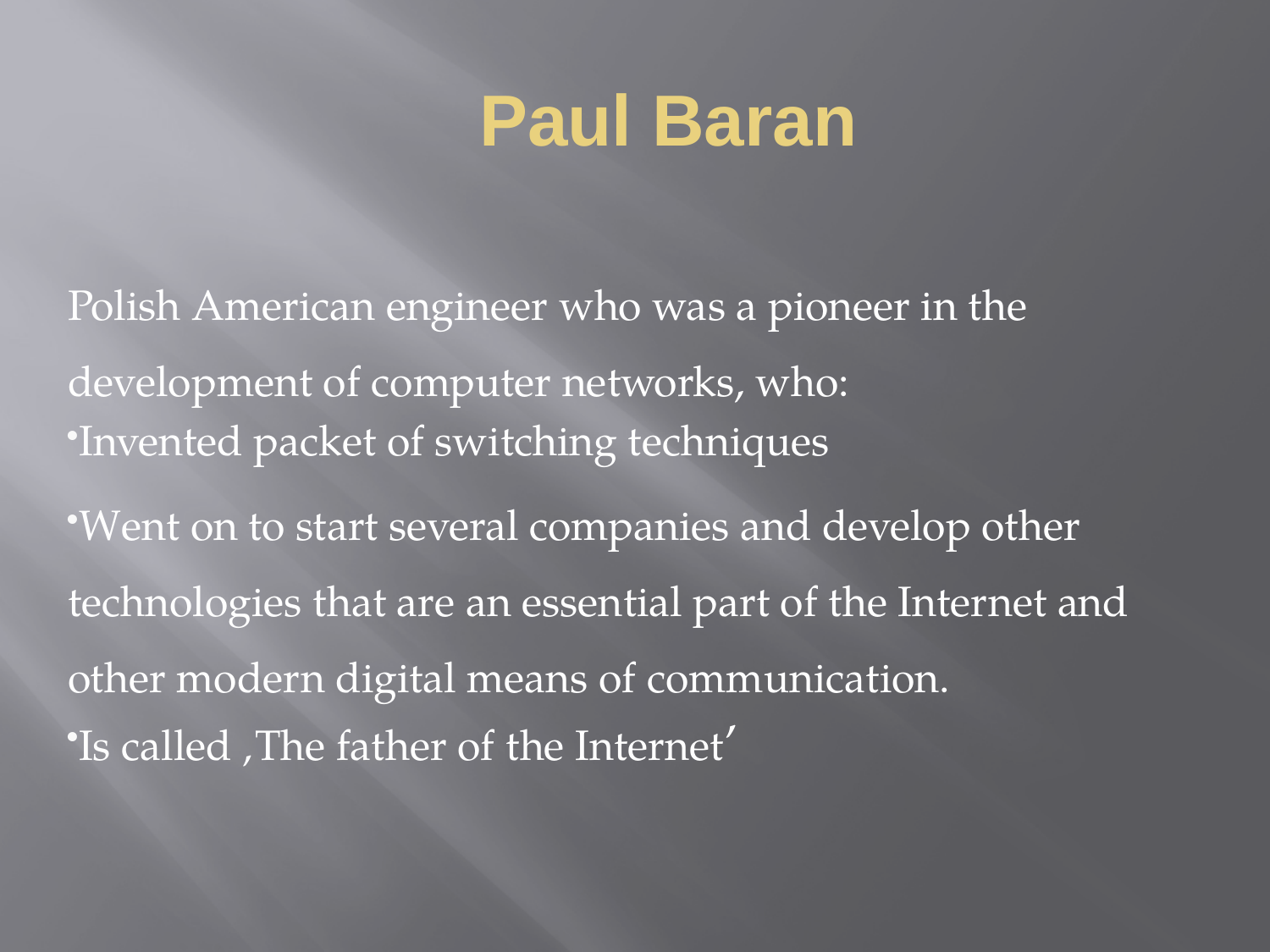

# Paul Baran
Polish American engineer who was a pioneer in the development of computer networks, who:
Invented packet of switching techniques
Went on to start several companies and develop other technologies that are an essential part of the Internet and other modern digital means of communication.
Is called ‚The father of the Internet’